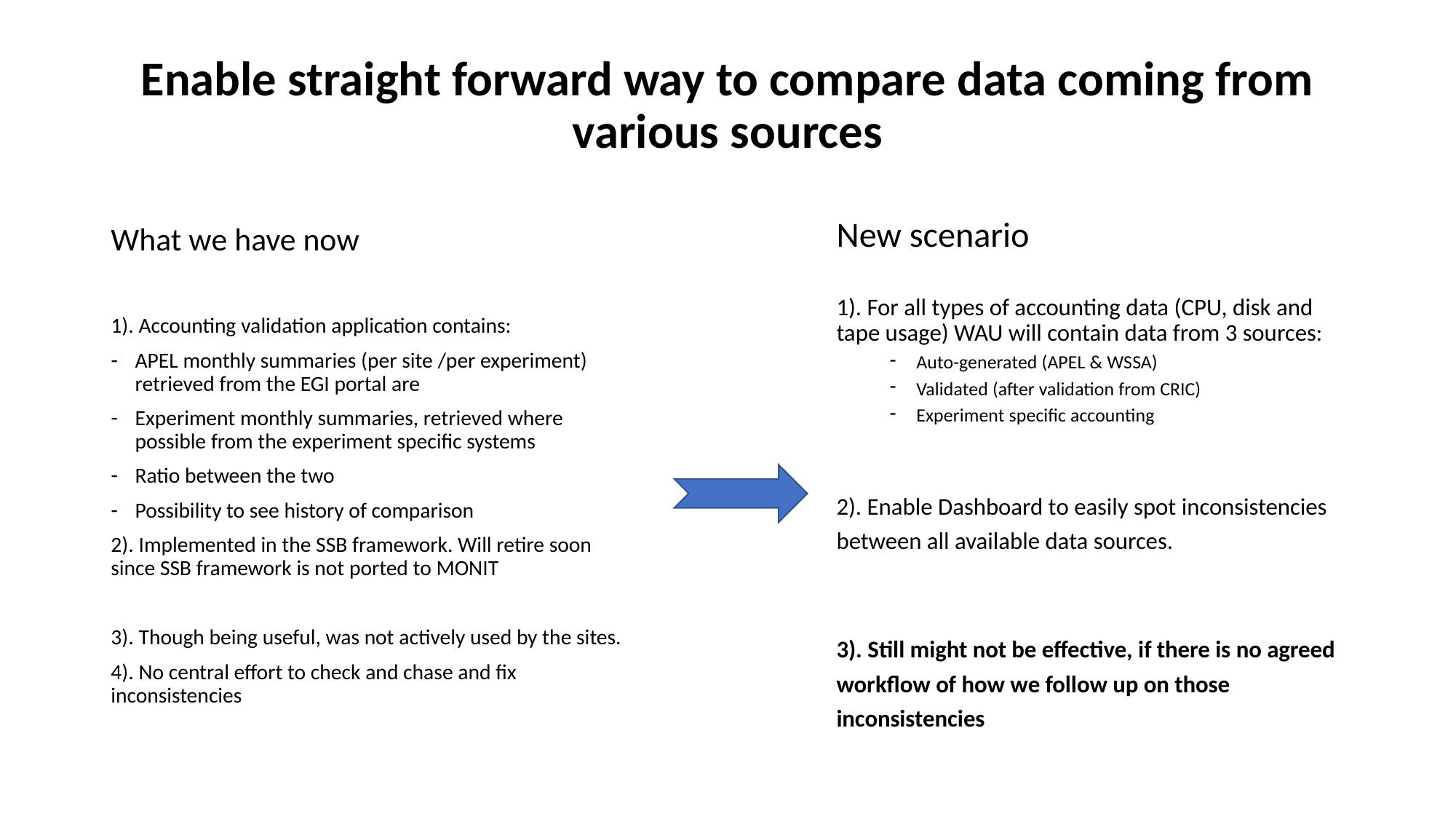

# Enable straight forward way to compare data coming from various sources
What we have now

1). Accounting validation application contains:
APEL monthly summaries (per site /per experiment) retrieved from the EGI portal are
Experiment monthly summaries, retrieved where possible from the experiment specific systems
Ratio between the two
Possibility to see history of comparison
2). Implemented in the SSB framework. Will retire soon since SSB framework is not ported to MONIT

3). Though being useful, was not actively used by the sites.
4). No central effort to check and chase and fix  inconsistencies

New scenario

1). For all types of accounting data (CPU, disk and tape usage) WAU will contain data from 3 sources:
Auto-generated (APEL & WSSA)
Validated (after validation from CRIC)
Experiment specific accounting

2). Enable Dashboard to easily spot inconsistencies between all available data sources.

3). Still might not be effective, if there is no agreed workflow of how we follow up on those inconsistencies